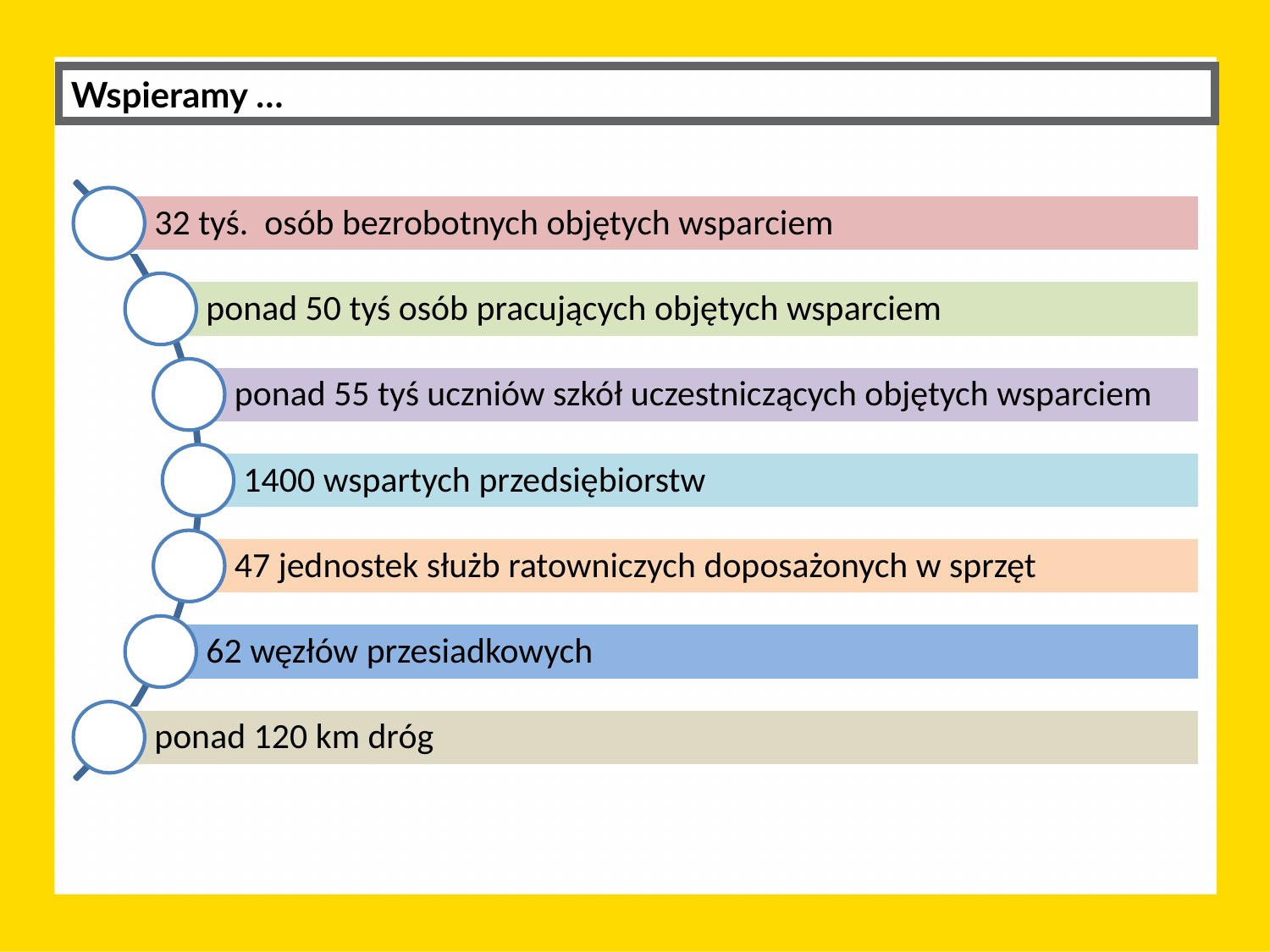

Wspieramy …
32 tyś.  osób bezrobotnych objętych wsparciem
ponad 50 tyś osób pracujących objętych wsparciem
ponad 55 tyś uczniów szkół uczestniczących objętych wsparciem
1400 wspartych przedsiębiorstw
47 jednostek służb ratowniczych doposażonych w sprzęt
62 węzłów przesiadkowych
ponad 120 km dróg